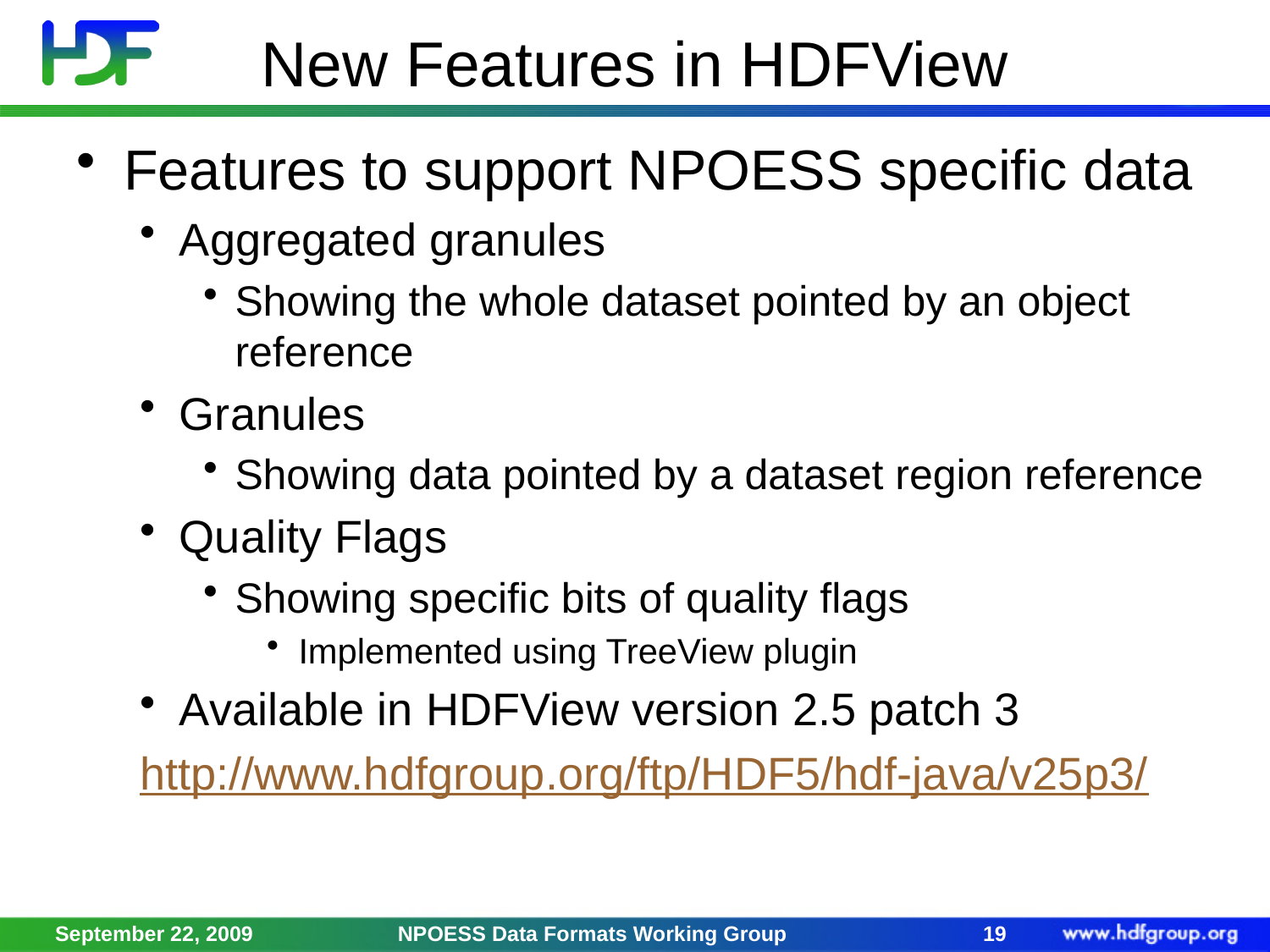

# New Features in HDFView
Features to support NPOESS specific data
Aggregated granules
Showing the whole dataset pointed by an object reference
Granules
Showing data pointed by a dataset region reference
Quality Flags
Showing specific bits of quality flags
Implemented using TreeView plugin
Available in HDFView version 2.5 patch 3
http://www.hdfgroup.org/ftp/HDF5/hdf-java/v25p3/

September 22, 2009
NPOESS Data Formats Working Group
19